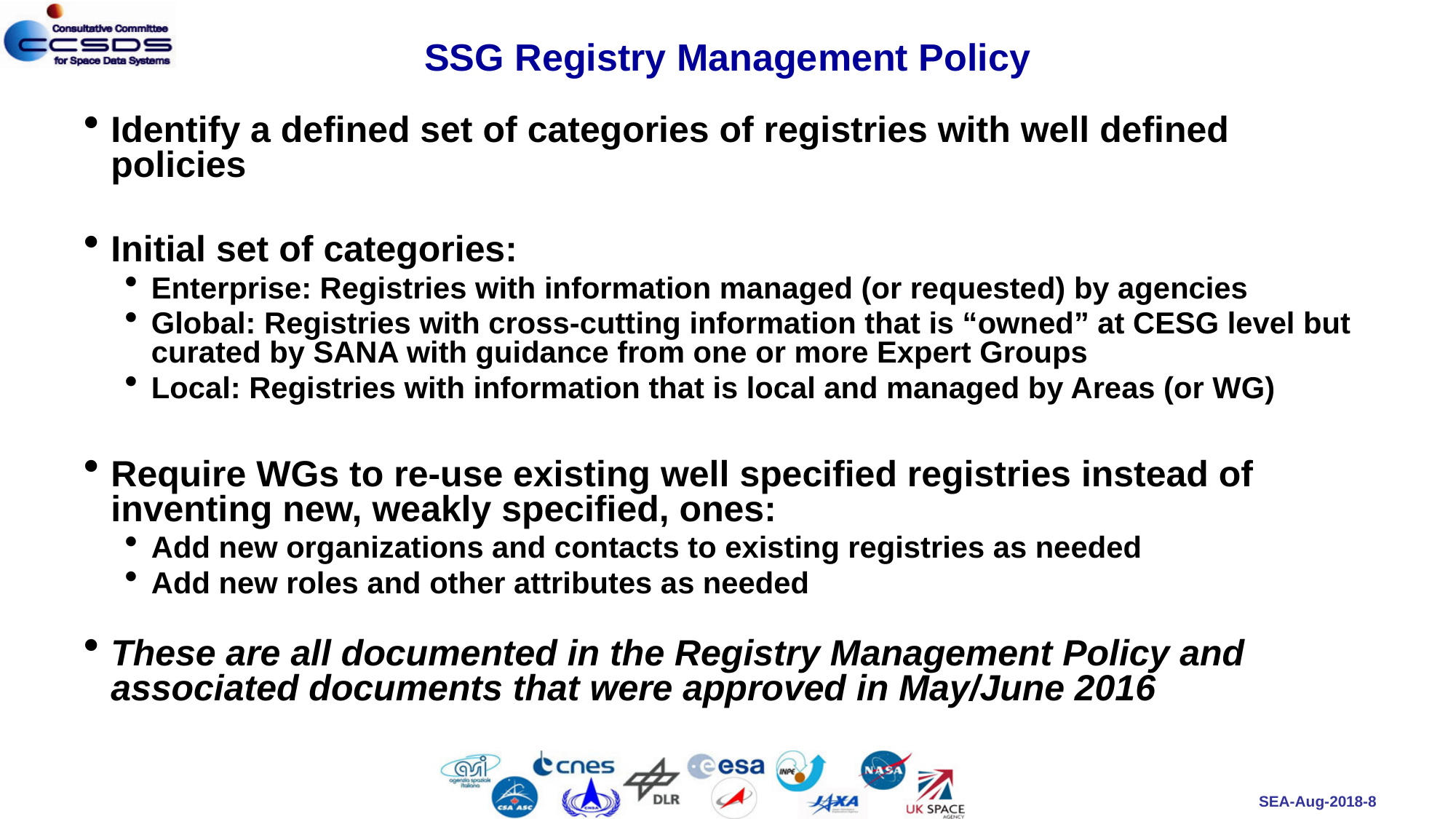

# SSG Registry Management Policy
Identify a defined set of categories of registries with well defined policies

Initial set of categories:
Enterprise: Registries with information managed (or requested) by agencies
Global: Registries with cross-cutting information that is “owned” at CESG level but curated by SANA with guidance from one or more Expert Groups
Local: Registries with information that is local and managed by Areas (or WG)

Require WGs to re-use existing well specified registries instead of inventing new, weakly specified, ones:
Add new organizations and contacts to existing registries as needed
Add new roles and other attributes as needed

These are all documented in the Registry Management Policy and associated documents that were approved in May/June 2016